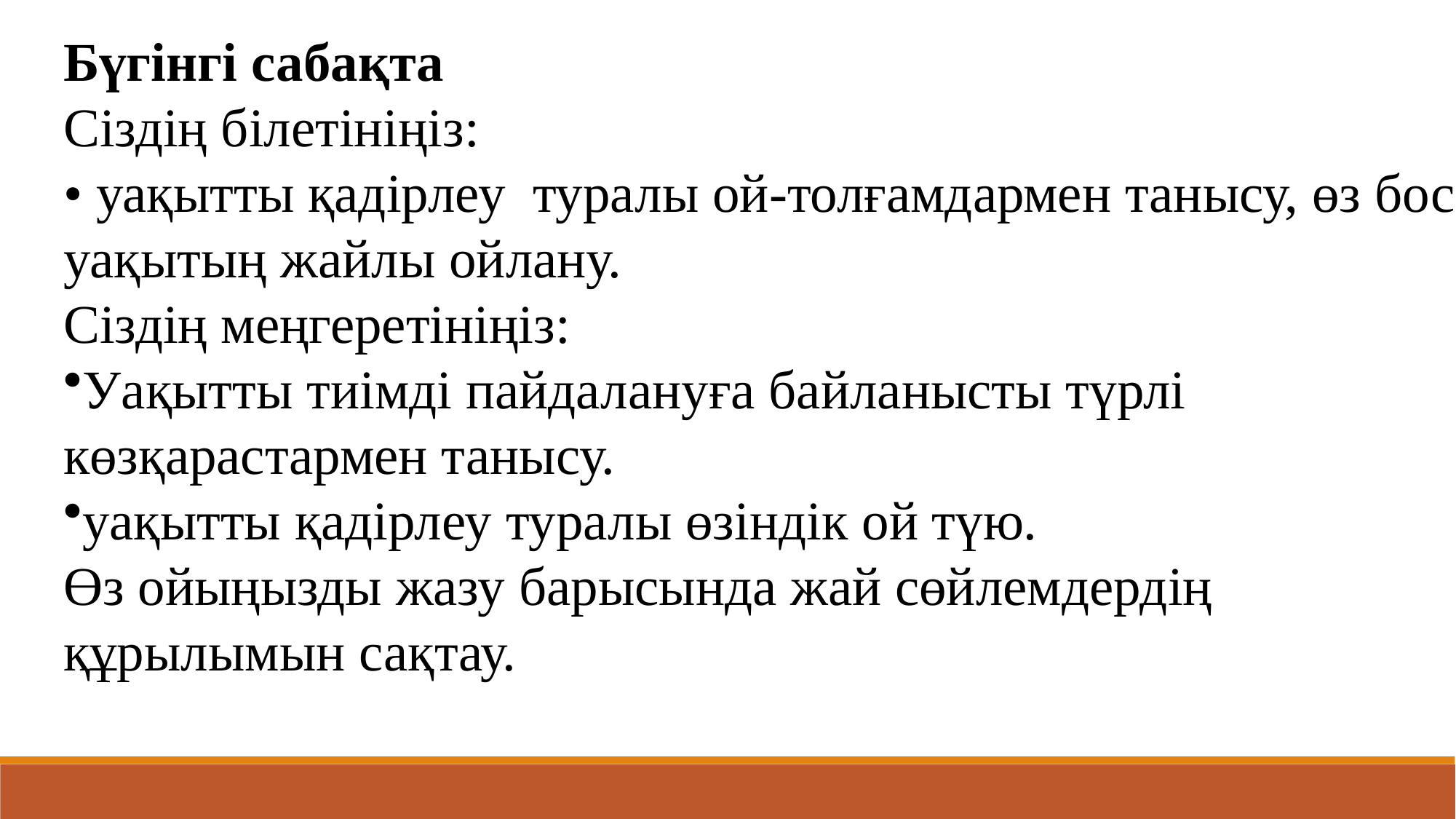

Бүгінгі сабақта
Сіздің білетініңіз:
• уақытты қадірлеу  туралы ой-толғамдармен танысу, өз бос уақытың жайлы ойлану.
Сіздің меңгеретініңіз:
Уақытты тиімді пайдалануға байланысты түрлі  көзқарастармен танысу.
уақытты қадірлеу туралы өзіндік ой түю.
Өз ойыңызды жазу барысында жай сөйлемдердің құрылымын сақтау.